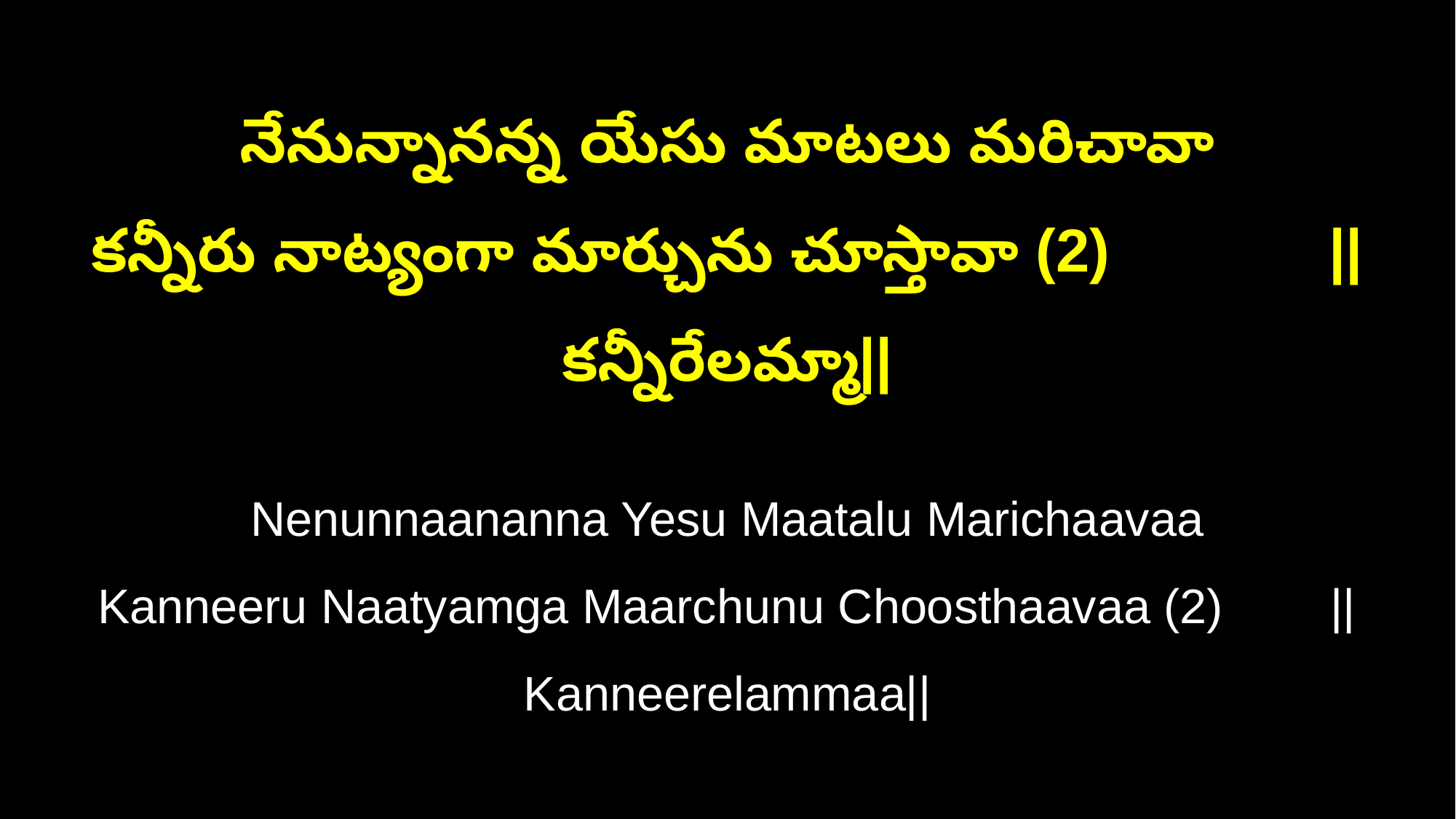

నేనున్నానన్న యేసు మాటలు మరిచావా
కన్నీరు నాట్యంగా మార్చును చూస్తావా (2)             ||కన్నీరేలమ్మా||
Nenunnaananna Yesu Maatalu Marichaavaa
Kanneeru Naatyamga Maarchunu Choosthaavaa (2)        ||Kanneerelammaa||